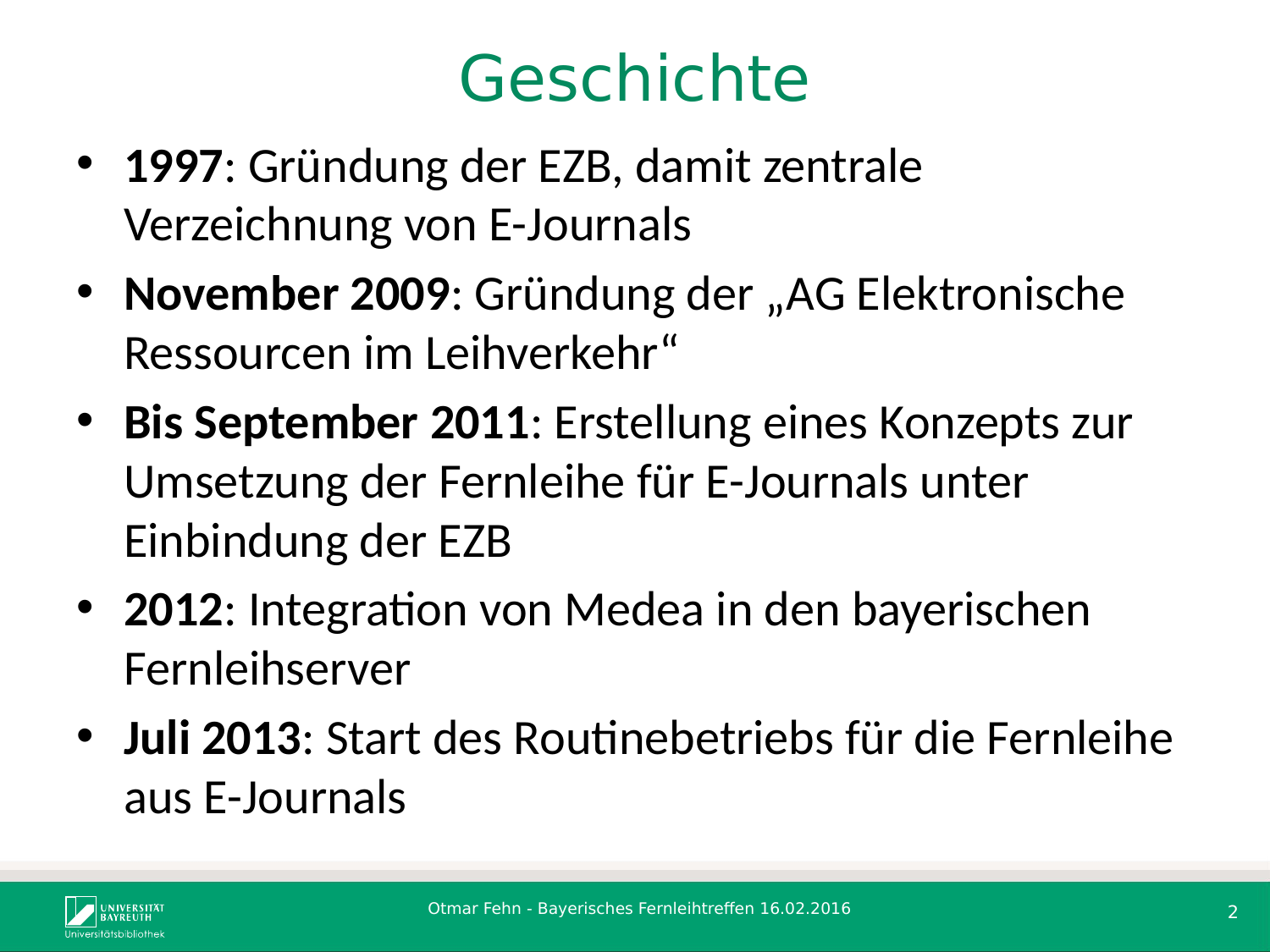

# Geschichte
1997: Gründung der EZB, damit zentrale Verzeichnung von E-Journals
November 2009: Gründung der „AG Elektronische Ressourcen im Leihverkehr“
Bis September 2011: Erstellung eines Konzepts zur Umsetzung der Fernleihe für E-Journals unter Einbindung der EZB
2012: Integration von Medea in den bayerischen Fernleihserver
Juli 2013: Start des Routinebetriebs für die Fernleihe aus E-Journals
Otmar Fehn - Bayerisches Fernleihtreffen 16.02.2016
2